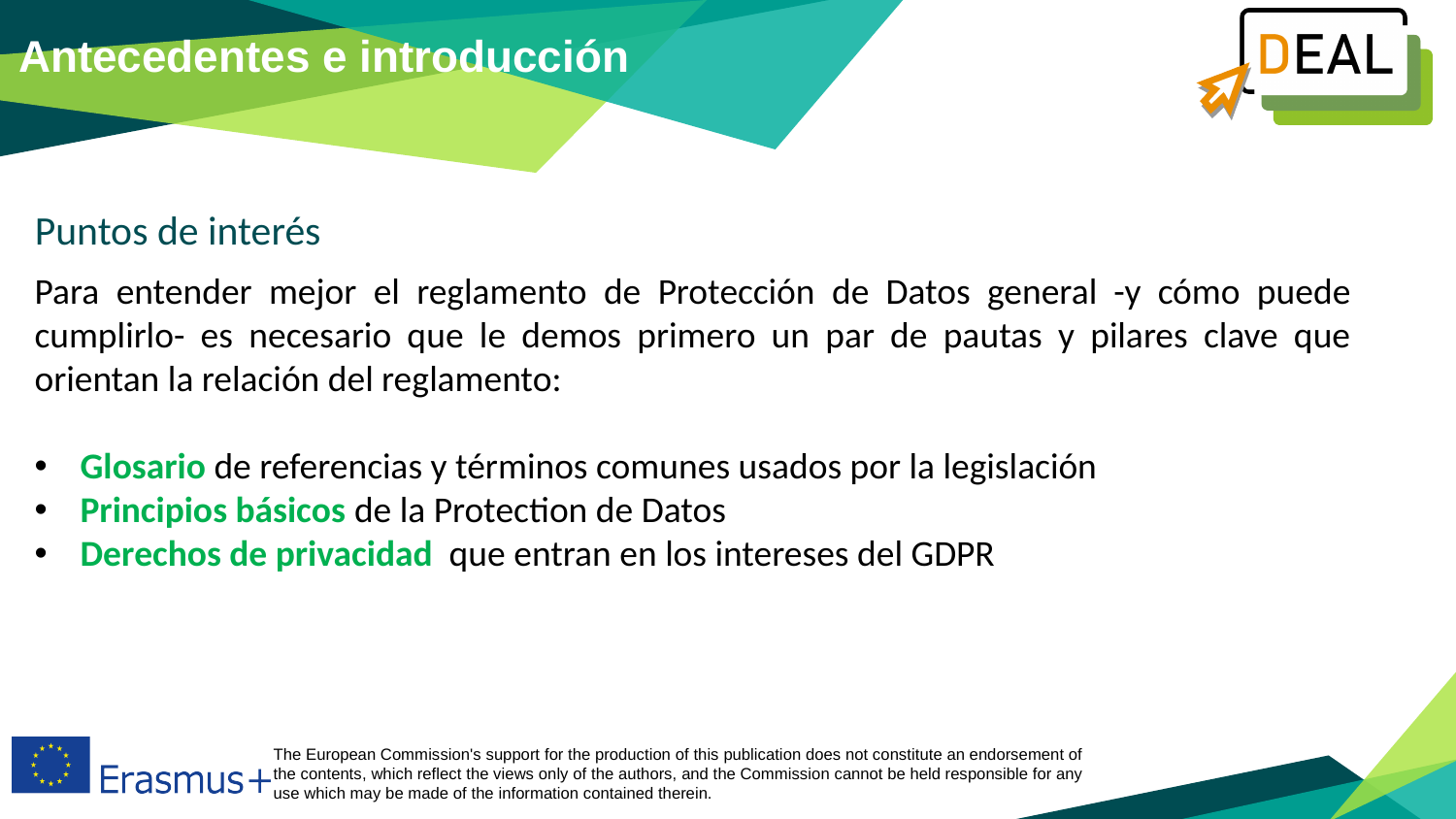

Antecedentes e introducción
Puntos de interés
Para entender mejor el reglamento de Protección de Datos general -y cómo puede cumplirlo- es necesario que le demos primero un par de pautas y pilares clave que orientan la relación del reglamento:

Glosario de referencias y términos comunes usados por la legislación
Principios básicos de la Protection de Datos
Derechos de privacidad  que entran en los intereses del GDPR